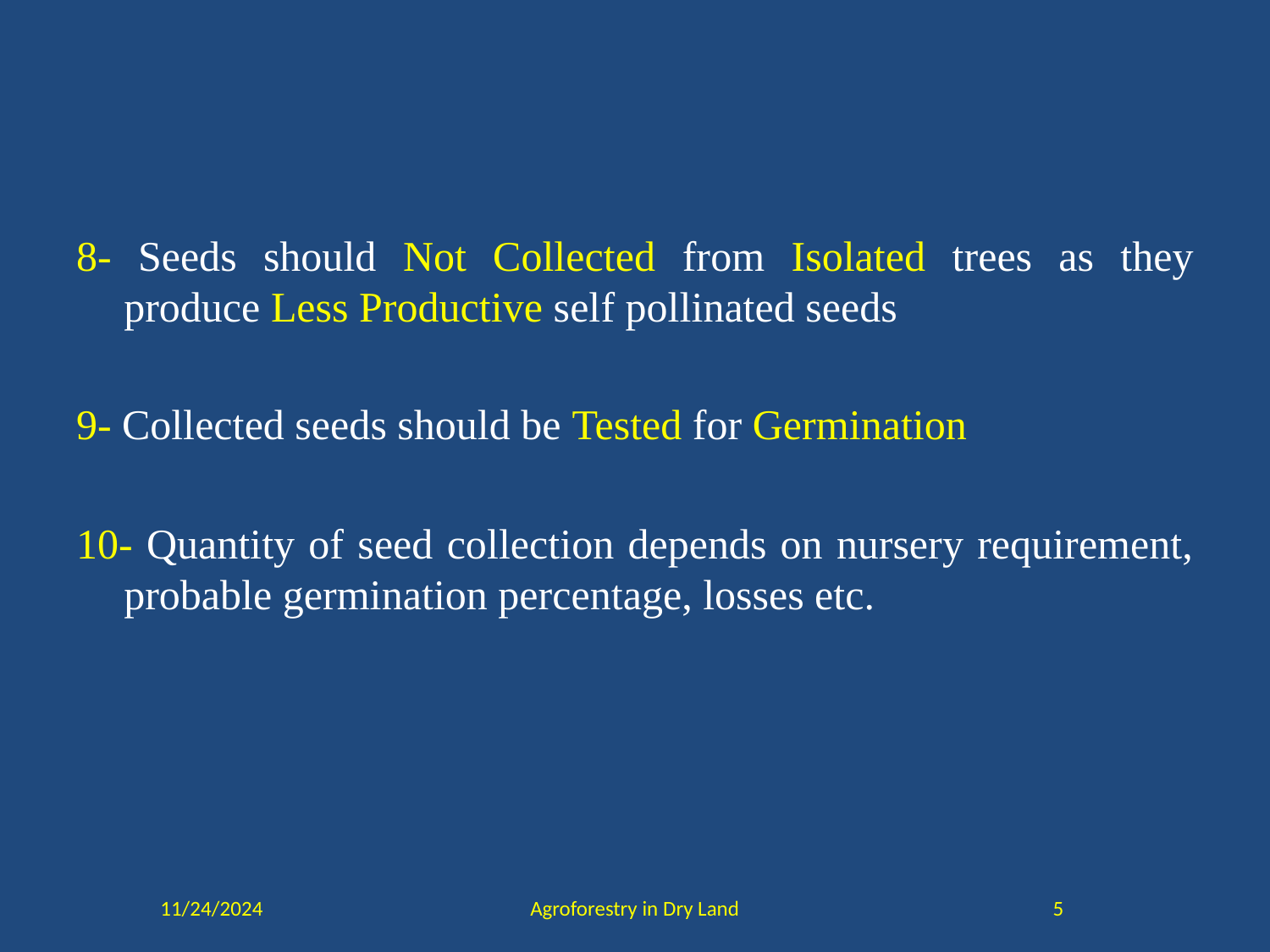

#
8- Seeds should Not Collected from Isolated trees as they produce Less Productive self pollinated seeds

9- Collected seeds should be Tested for Germination

10- Quantity of seed collection depends on nursery requirement, probable germination percentage, losses etc.

11/24/2024
Agroforestry in Dry Land
5